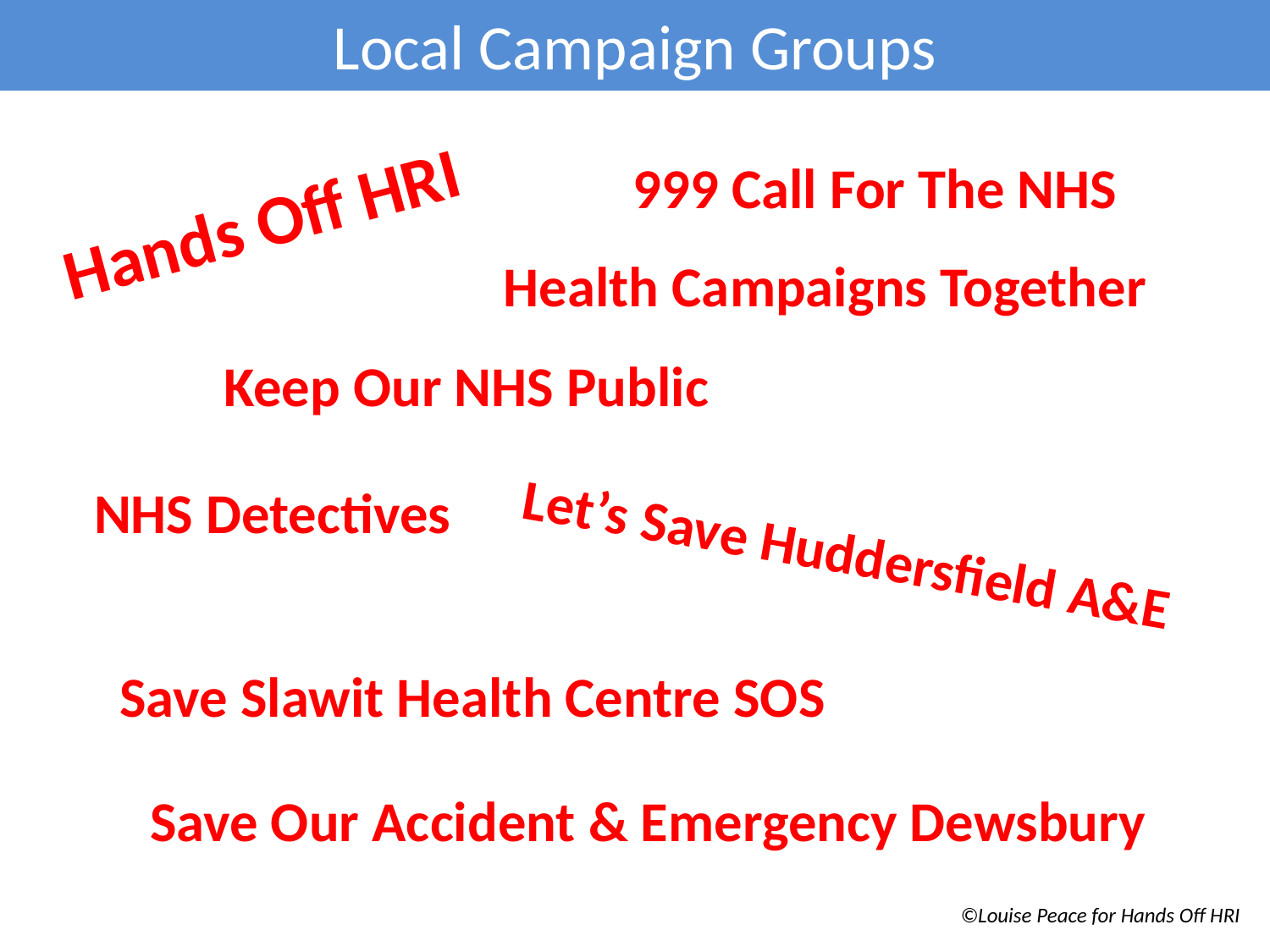

Local Campaign Groups
999 Call For The NHS
Hands Off HRI
Health Campaigns Together
Keep Our NHS Public
NHS Detectives
Let’s Save Huddersfield A&E
Save Slawit Health Centre SOS
Save Our Accident & Emergency Dewsbury
©Louise Peace for Hands Off HRI